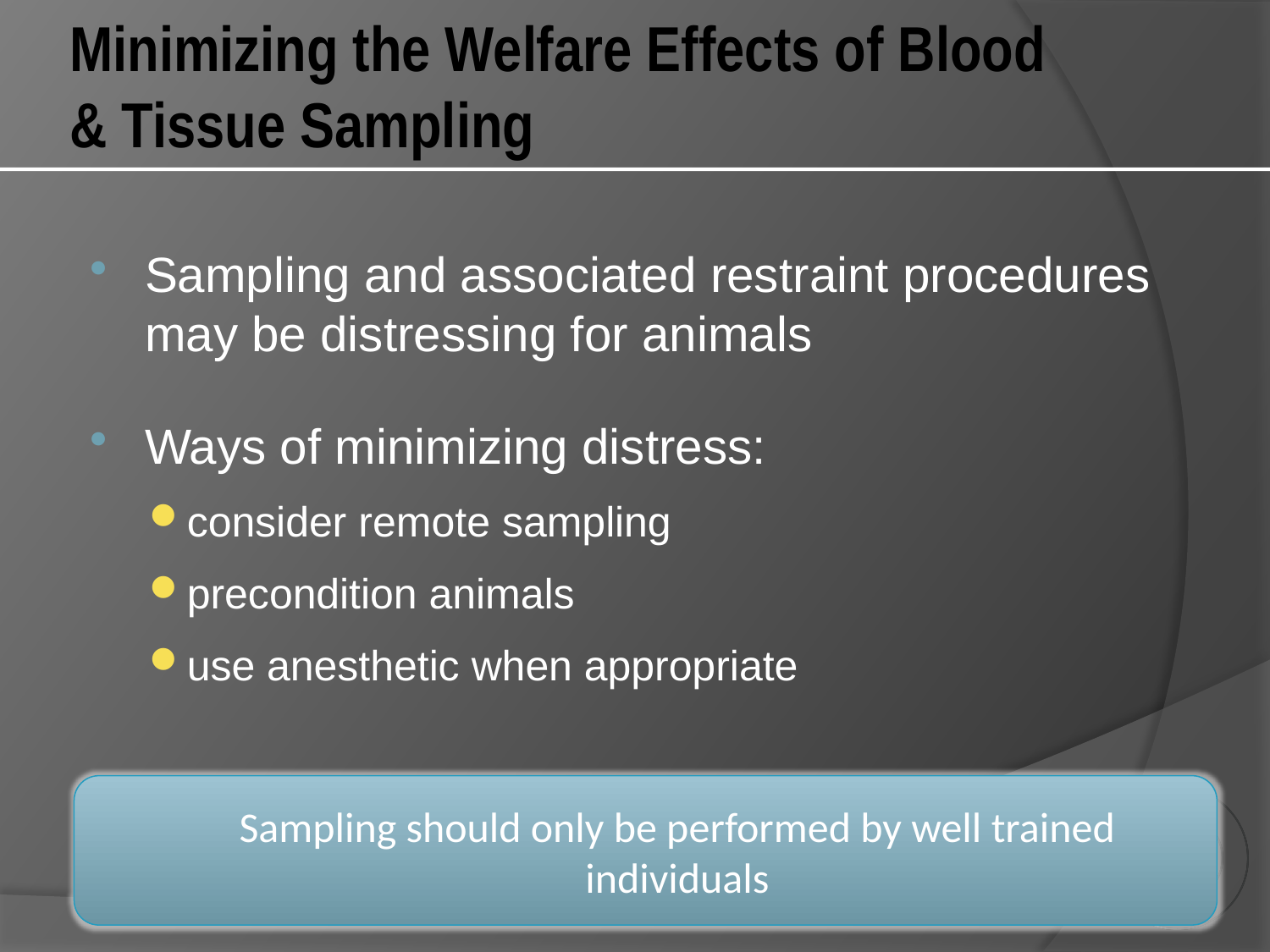

# Minimizing the Welfare Effects of Blood & Tissue Sampling
Sampling and associated restraint procedures may be distressing for animals
Ways of minimizing distress:
consider remote sampling
precondition animals
use anesthetic when appropriate

Sampling should only be performed by well trained individuals